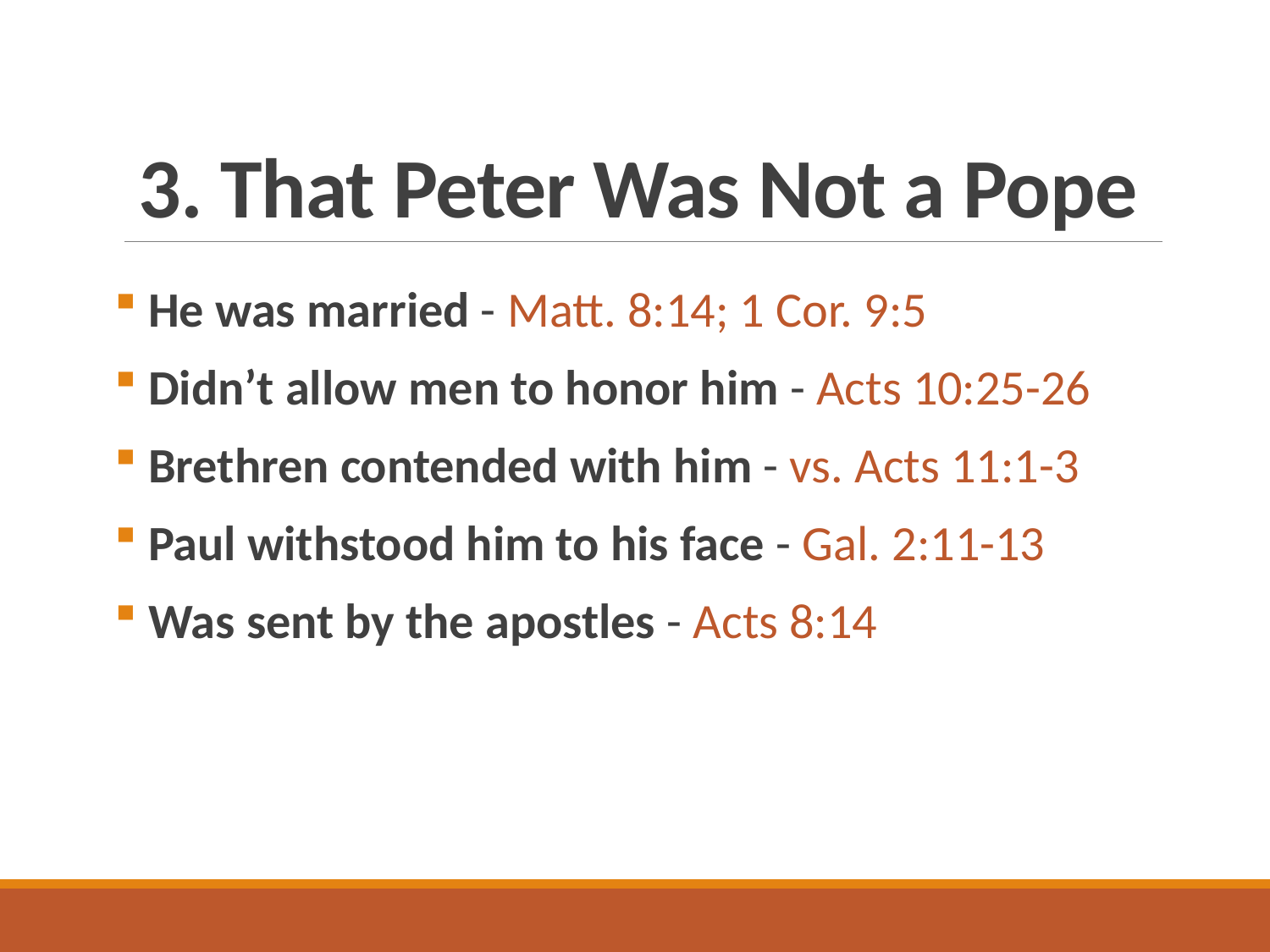

# 3. That Peter Was Not a Pope
 He was married - Matt. 8:14; 1 Cor. 9:5
 Didn’t allow men to honor him - Acts 10:25-26
 Brethren contended with him - vs. Acts 11:1-3
 Paul withstood him to his face - Gal. 2:11-13
 Was sent by the apostles - Acts 8:14